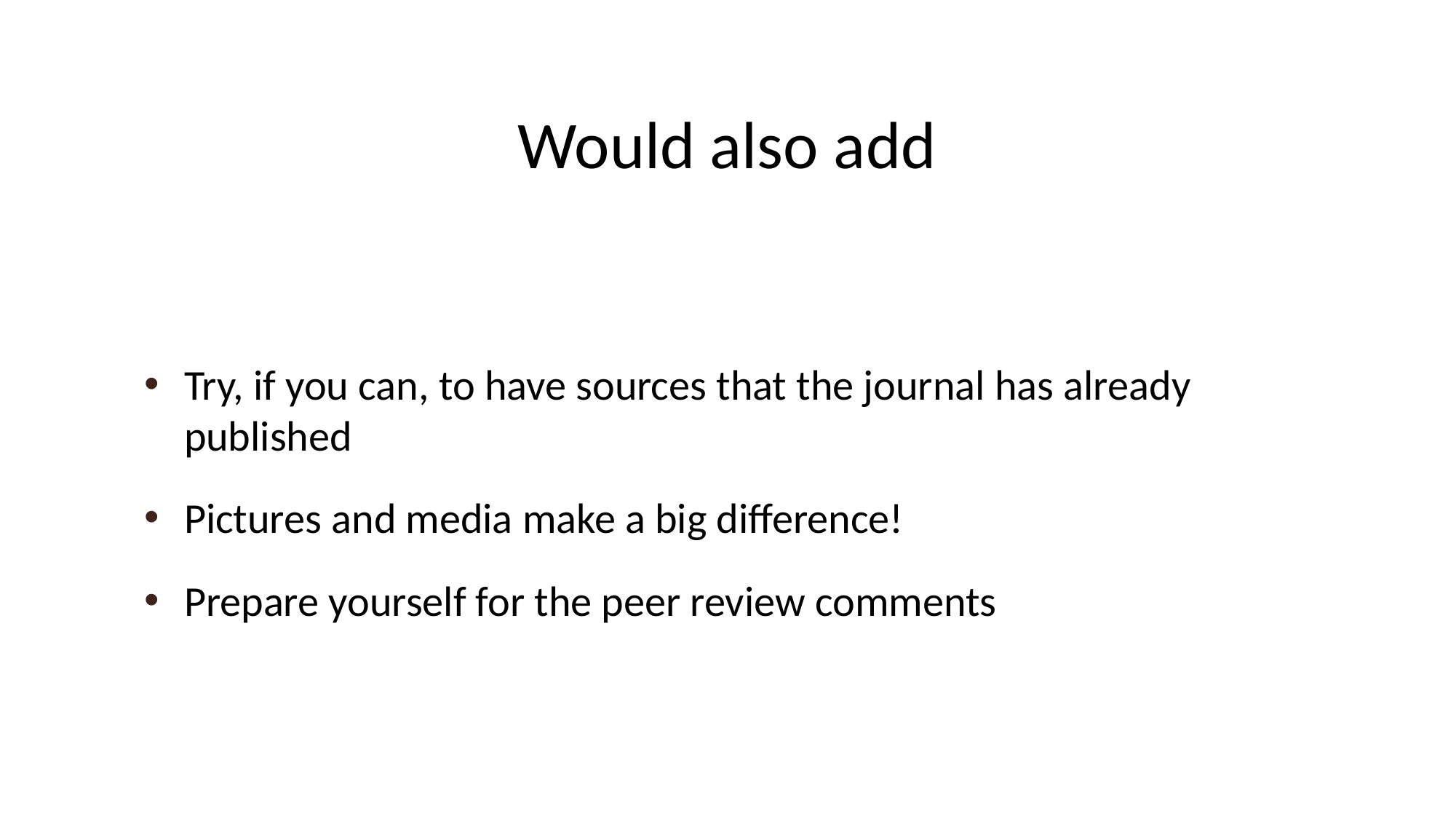

# Would also add
Try, if you can, to have sources that the journal has already published
Pictures and media make a big difference!
Prepare yourself for the peer review comments